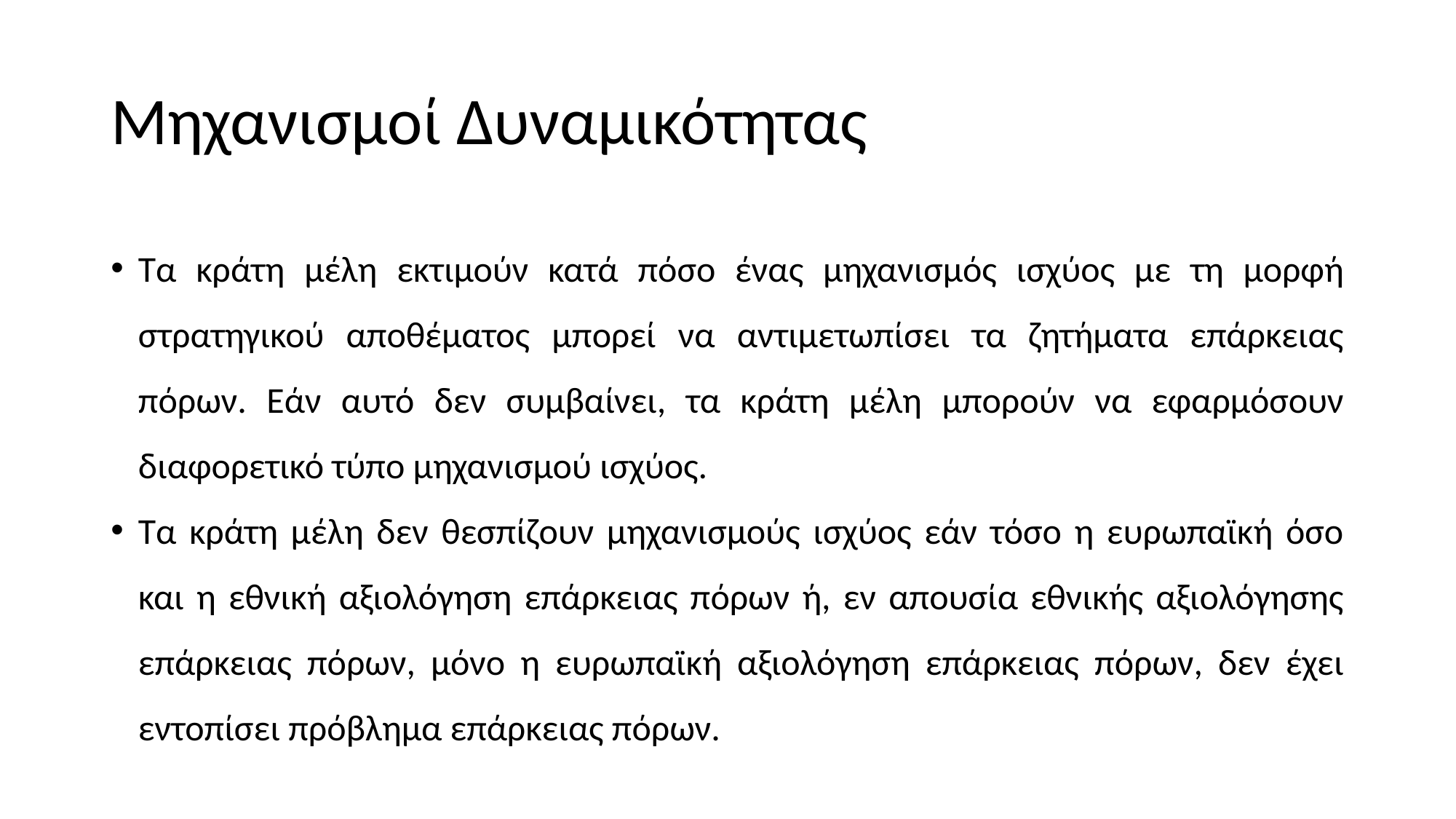

# Μηχανισμοί Δυναμικότητας
Τα κράτη μέλη εκτιμούν κατά πόσο ένας μηχανισμός ισχύος με τη μορφή στρατηγικού αποθέματος μπορεί να αντιμετωπίσει τα ζητήματα επάρκειας πόρων. Εάν αυτό δεν συμβαίνει, τα κράτη μέλη μπορούν να εφαρμόσουν διαφορετικό τύπο μηχανισμού ισχύος.
Τα κράτη μέλη δεν θεσπίζουν μηχανισμούς ισχύος εάν τόσο η ευρωπαϊκή όσο και η εθνική αξιολόγηση επάρκειας πόρων ή, εν απουσία εθνικής αξιολόγησης επάρκειας πόρων, μόνο η ευρωπαϊκή αξιολόγηση επάρκειας πόρων, δεν έχει εντοπίσει πρόβλημα επάρκειας πόρων.